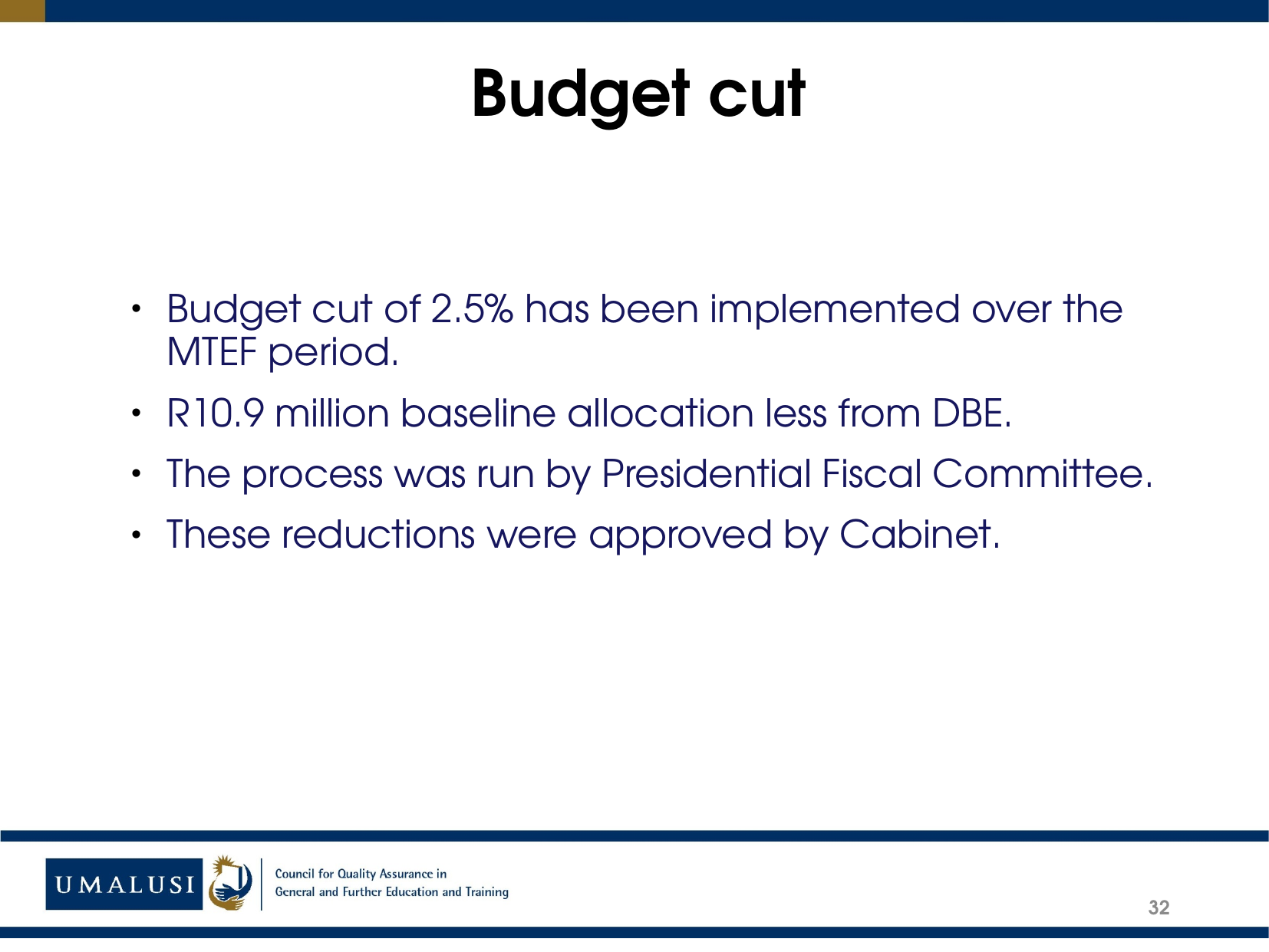

# Budget cut

Budget cut of 2.5% has been implemented over the MTEF period.
R10.9 million baseline allocation less from DBE.
The process was run by Presidential Fiscal Committee.
These reductions were approved by Cabinet.

32